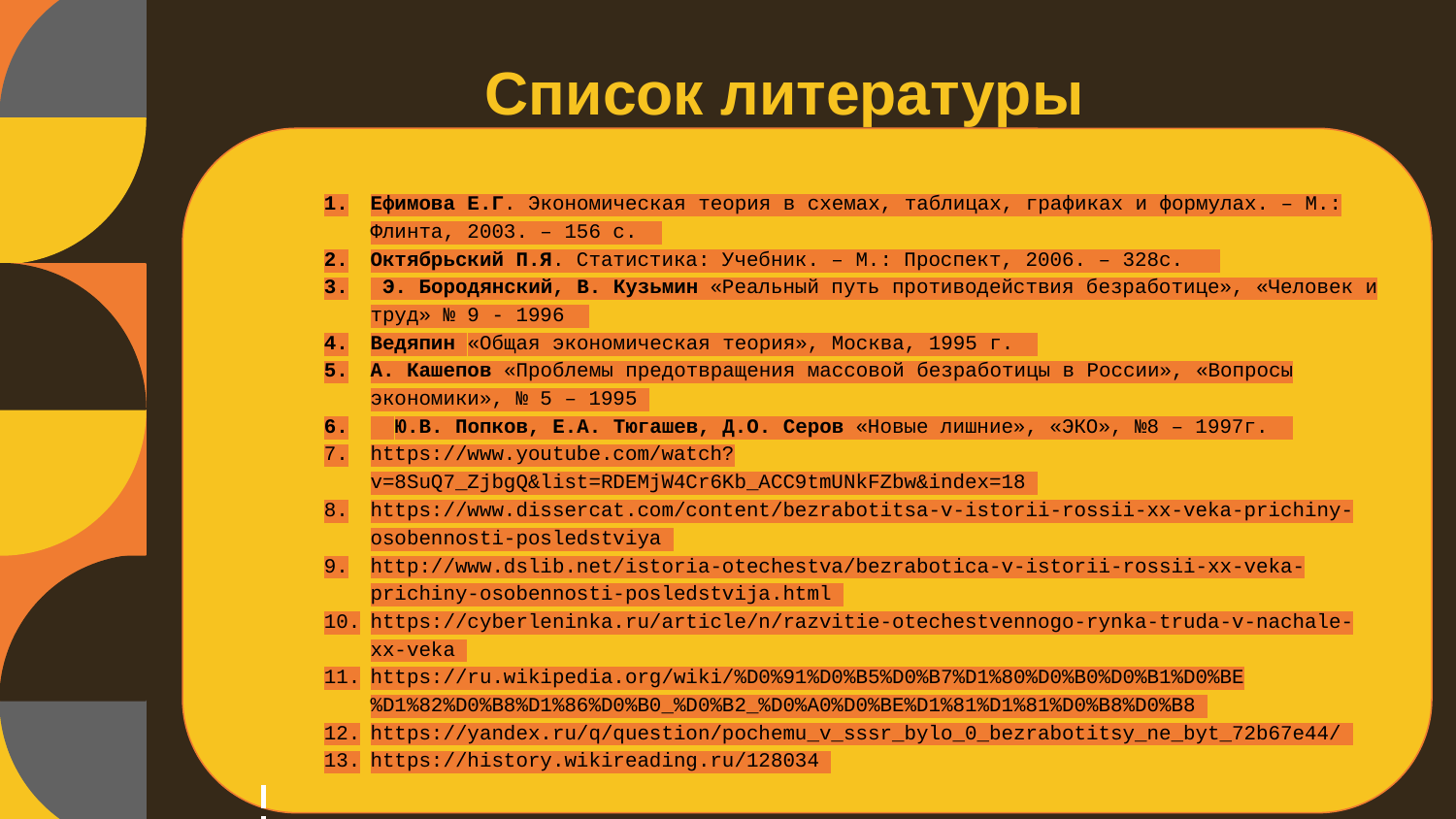

# Список литературы

Ефимова Е.Г. Экономическая теория в схемах, таблицах, графиках и формулах. – М.: Флинта, 2003. – 156 с.
Октябрьский П.Я. Статистика: Учебник. – М.: Проспект, 2006. – 328с.
 Э. Бородянский, В. Кузьмин «Реальный путь противодействия безработице», «Человек и труд» № 9 - 1996
Ведяпин «Общая экономическая теория», Москва, 1995 г.
А. Кашепов «Проблемы предотвращения массовой безработицы в России», «Вопросы экономики», № 5 – 1995
  Ю.В. Попков, Е.А. Тюгашев, Д.О. Серов «Новые лишние», «ЭКО», №8 – 1997г.
https://www.youtube.com/watch?v=8SuQ7_ZjbgQ&list=RDEMjW4Cr6Kb_ACC9tmUNkFZbw&index=18
https://www.dissercat.com/content/bezrabotitsa-v-istorii-rossii-xx-veka-prichiny-osobennosti-posledstviya
http://www.dslib.net/istoria-otechestva/bezrabotica-v-istorii-rossii-xx-veka-prichiny-osobennosti-posledstvija.html
https://cyberleninka.ru/article/n/razvitie-otechestvennogo-rynka-truda-v-nachale-xx-veka
https://ru.wikipedia.org/wiki/%D0%91%D0%B5%D0%B7%D1%80%D0%B0%D0%B1%D0%BE%D1%82%D0%B8%D1%86%D0%B0_%D0%B2_%D0%A0%D0%BE%D1%81%D1%81%D0%B8%D0%B8
https://yandex.ru/q/question/pochemu_v_sssr_bylo_0_bezrabotitsy_ne_byt_72b67e44/
https://history.wikireading.ru/128034